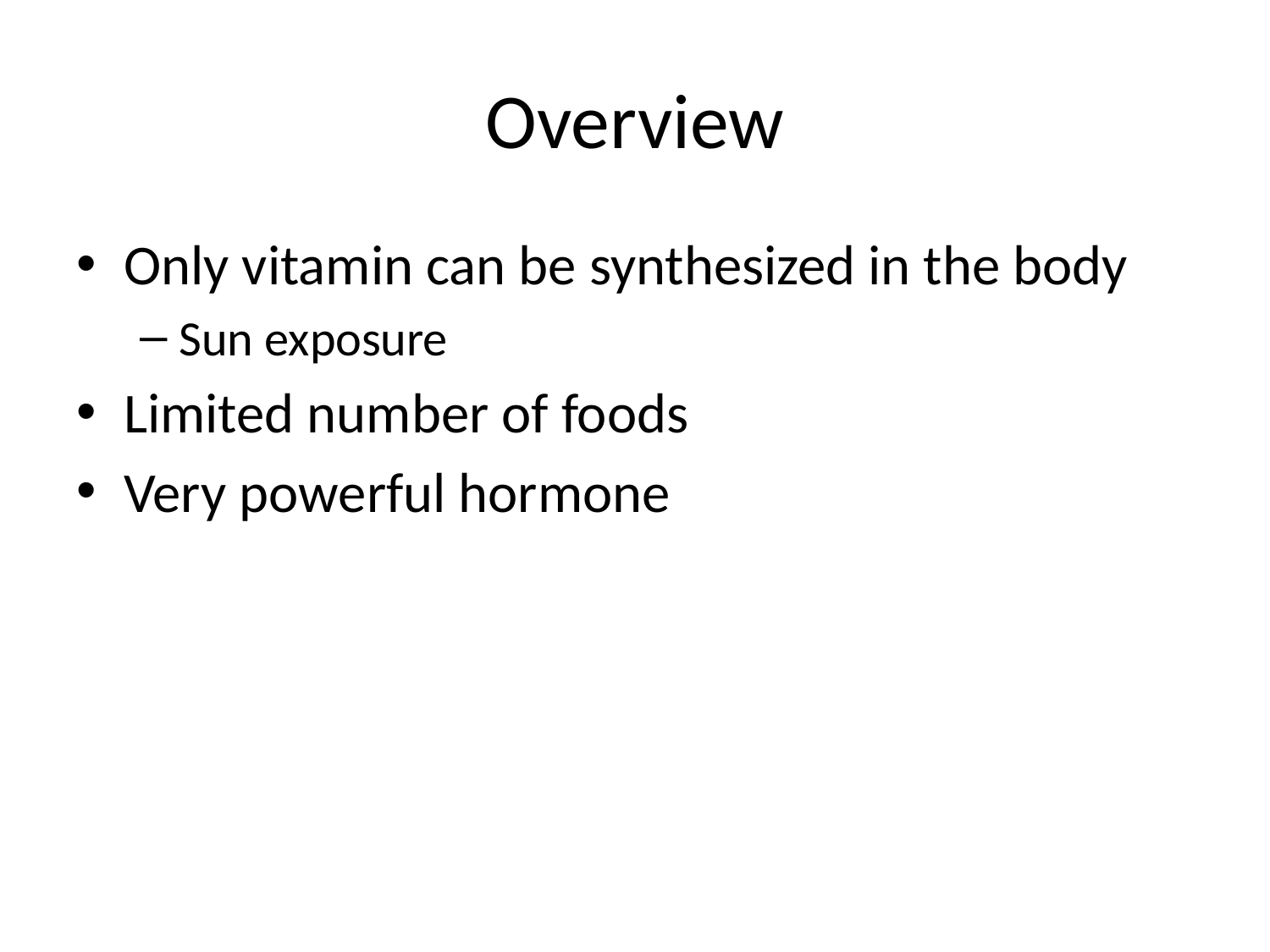

# Overview
Only vitamin can be synthesized in the body
Sun exposure
Limited number of foods
Very powerful hormone